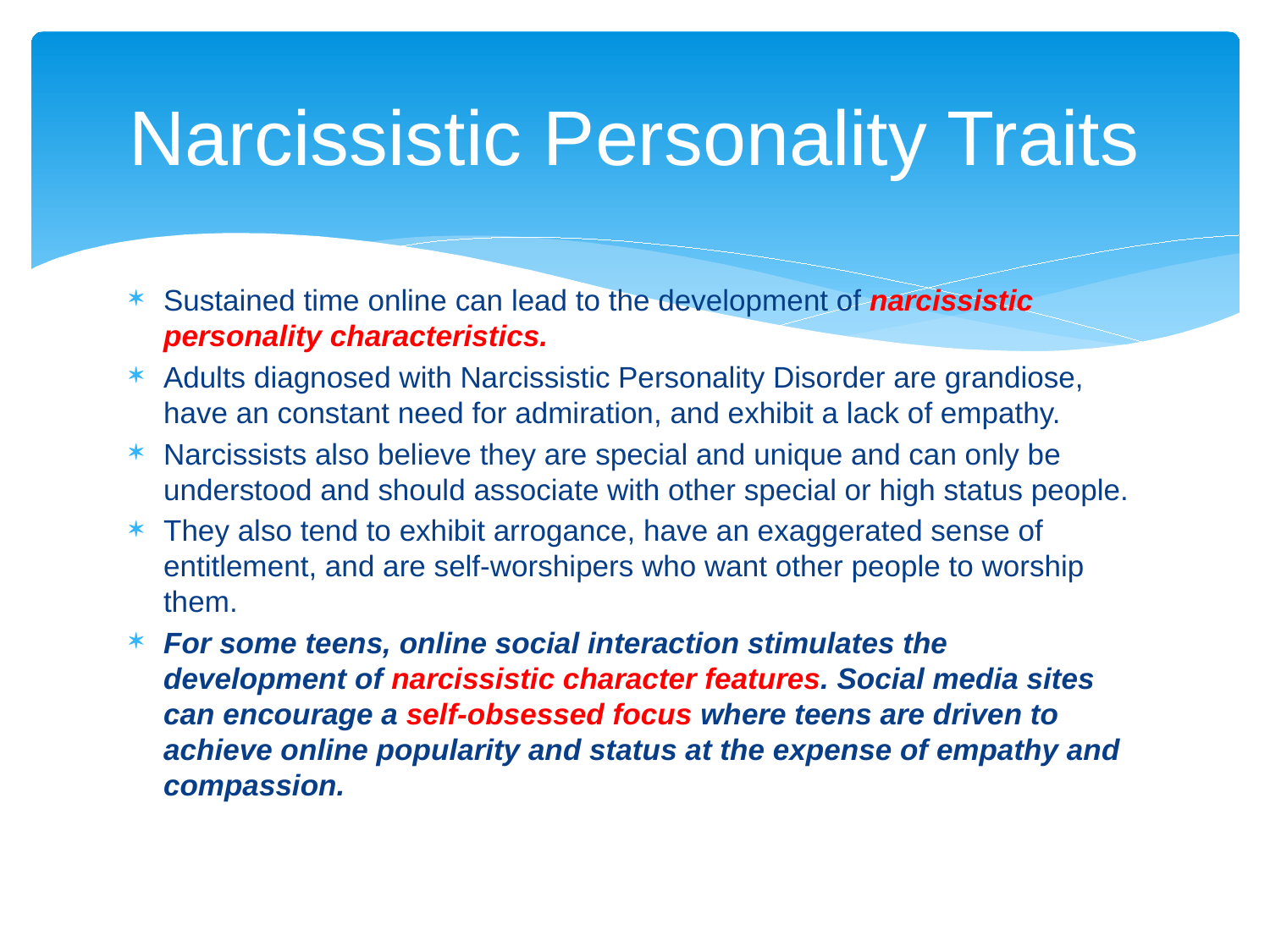

# Narcissistic Personality Traits
Sustained time online can lead to the development of narcissistic personality characteristics.
Adults diagnosed with Narcissistic Personality Disorder are grandiose, have an constant need for admiration, and exhibit a lack of empathy.
Narcissists also believe they are special and unique and can only be understood and should associate with other special or high status people.
They also tend to exhibit arrogance, have an exaggerated sense of entitlement, and are self-worshipers who want other people to worship them.
For some teens, online social interaction stimulates the development of narcissistic character features. Social media sites can encourage a self-obsessed focus where teens are driven to achieve online popularity and status at the expense of empathy and compassion.